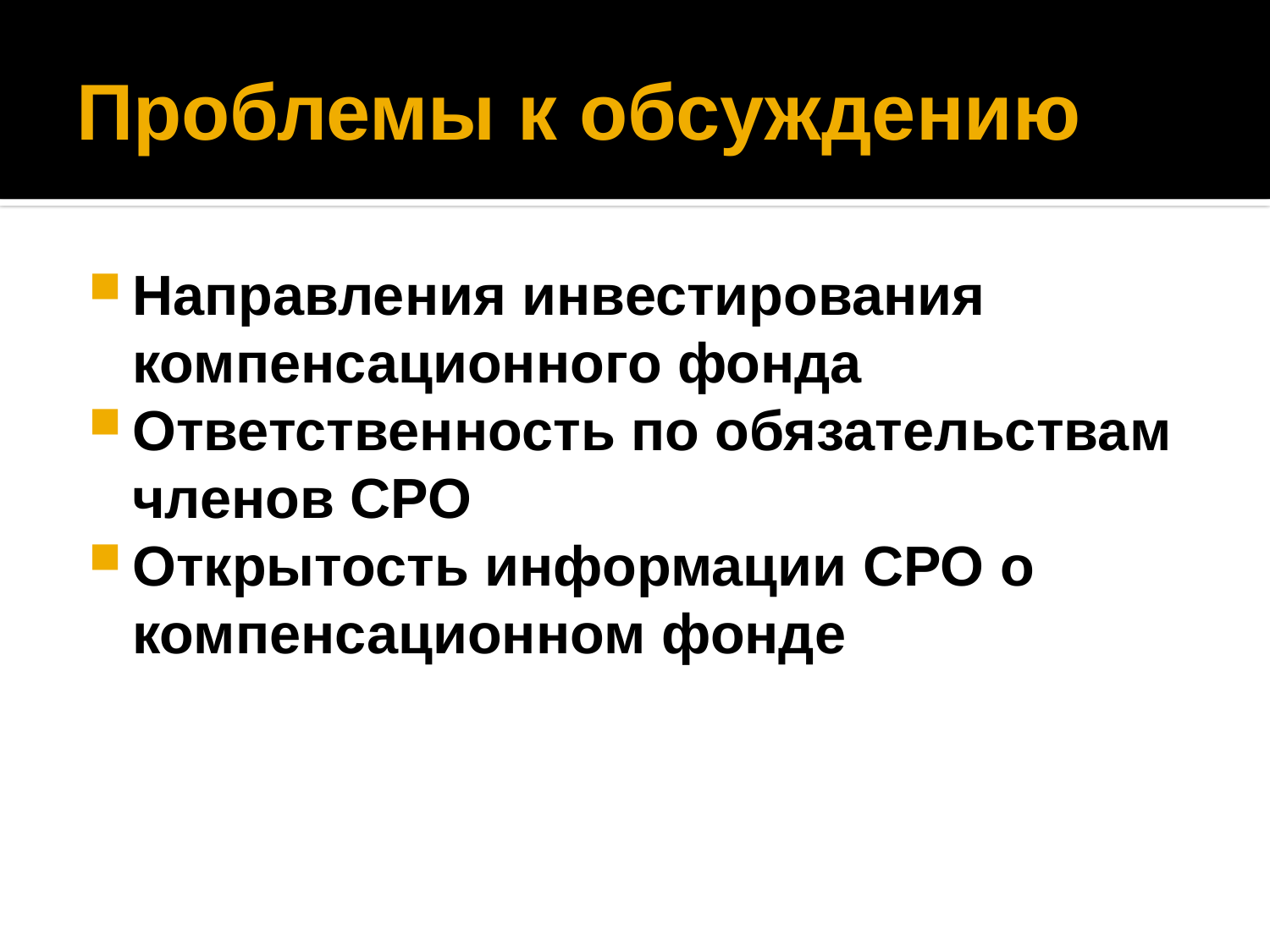

# Проблемы к обсуждению
Направления инвестирования компенсационного фонда
Ответственность по обязательствам членов СРО
Открытость информации СРО о компенсационном фонде